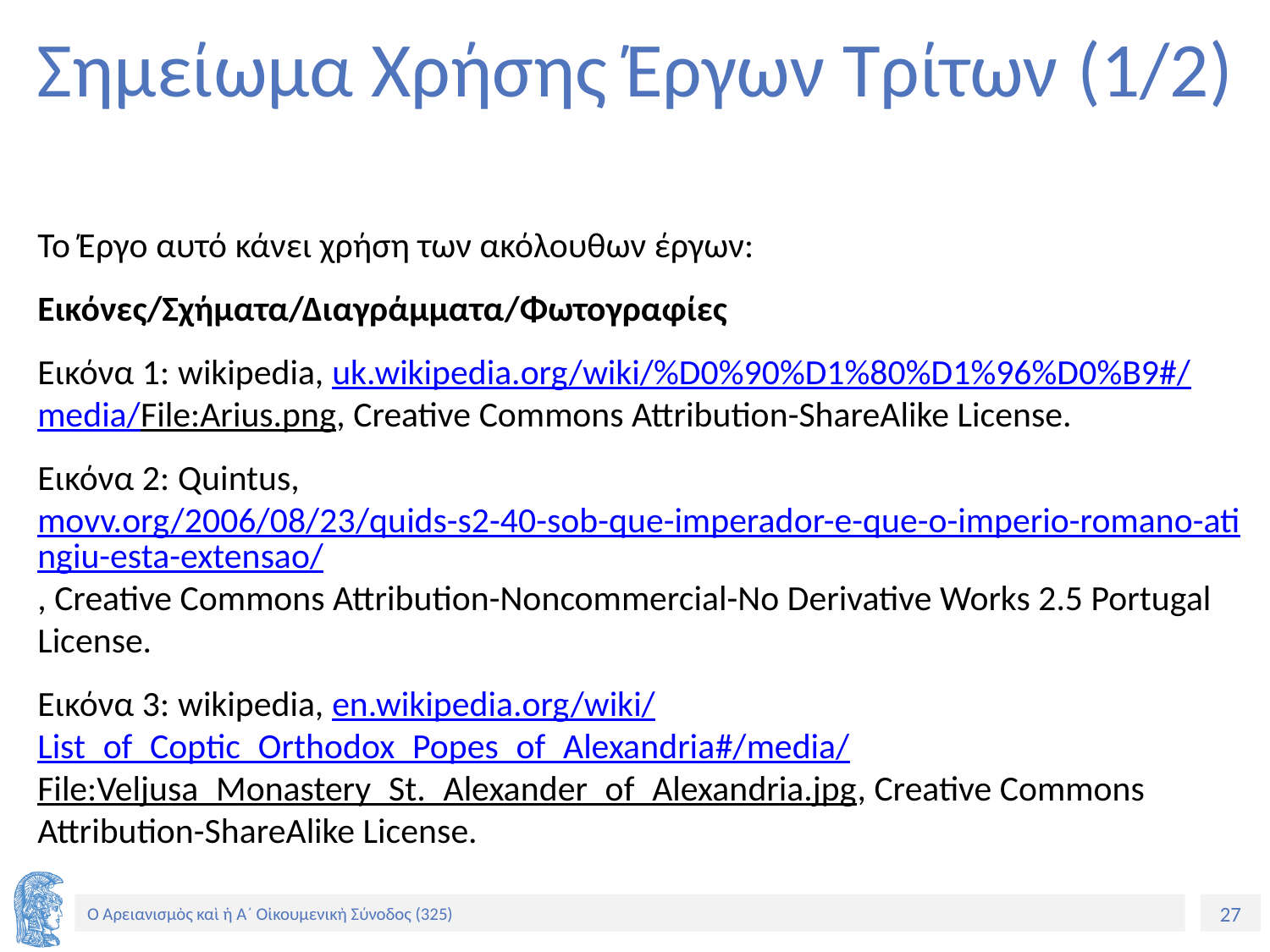

# Σημείωμα Χρήσης Έργων Τρίτων (1/2)
Το Έργο αυτό κάνει χρήση των ακόλουθων έργων:
Εικόνες/Σχήματα/Διαγράμματα/Φωτογραφίες
Εικόνα 1: wikipedia, uk.wikipedia.org/wiki/%D0%90%D1%80%D1%96%D0%B9#/
media/File:Arius.png, Creative Commons Attribution-ShareAlike License.
Εικόνα 2: Quintus, movv.org/2006/08/23/quids-s2-40-sob-que-imperador-e-que-o-imperio-romano-atingiu-esta-extensao/, Creative Commons Attribution-Noncommercial-No Derivative Works 2.5 Portugal License.
Εικόνα 3: wikipedia, en.wikipedia.org/wiki/List_of_Coptic_Orthodox_Popes_of_Alexandria#/media/File:Veljusa_Monastery_St._Alexander_of_Alexandria.jpg, Creative Commons Attribution-ShareAlike License.